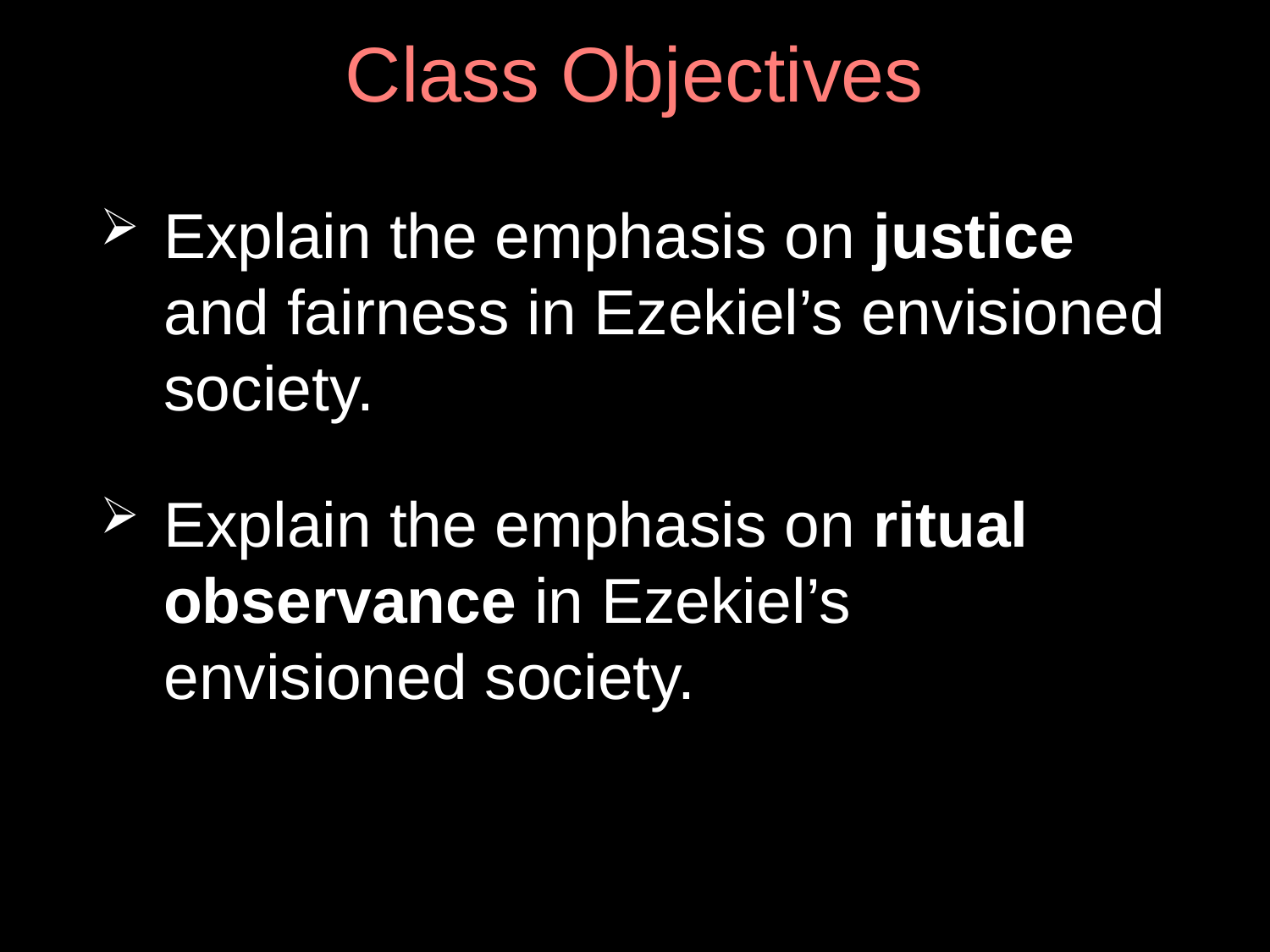

# Class Objectives
Explain the emphasis on justice and fairness in Ezekiel’s envisioned society.
Explain the emphasis on ritual observance in Ezekiel’s envisioned society.